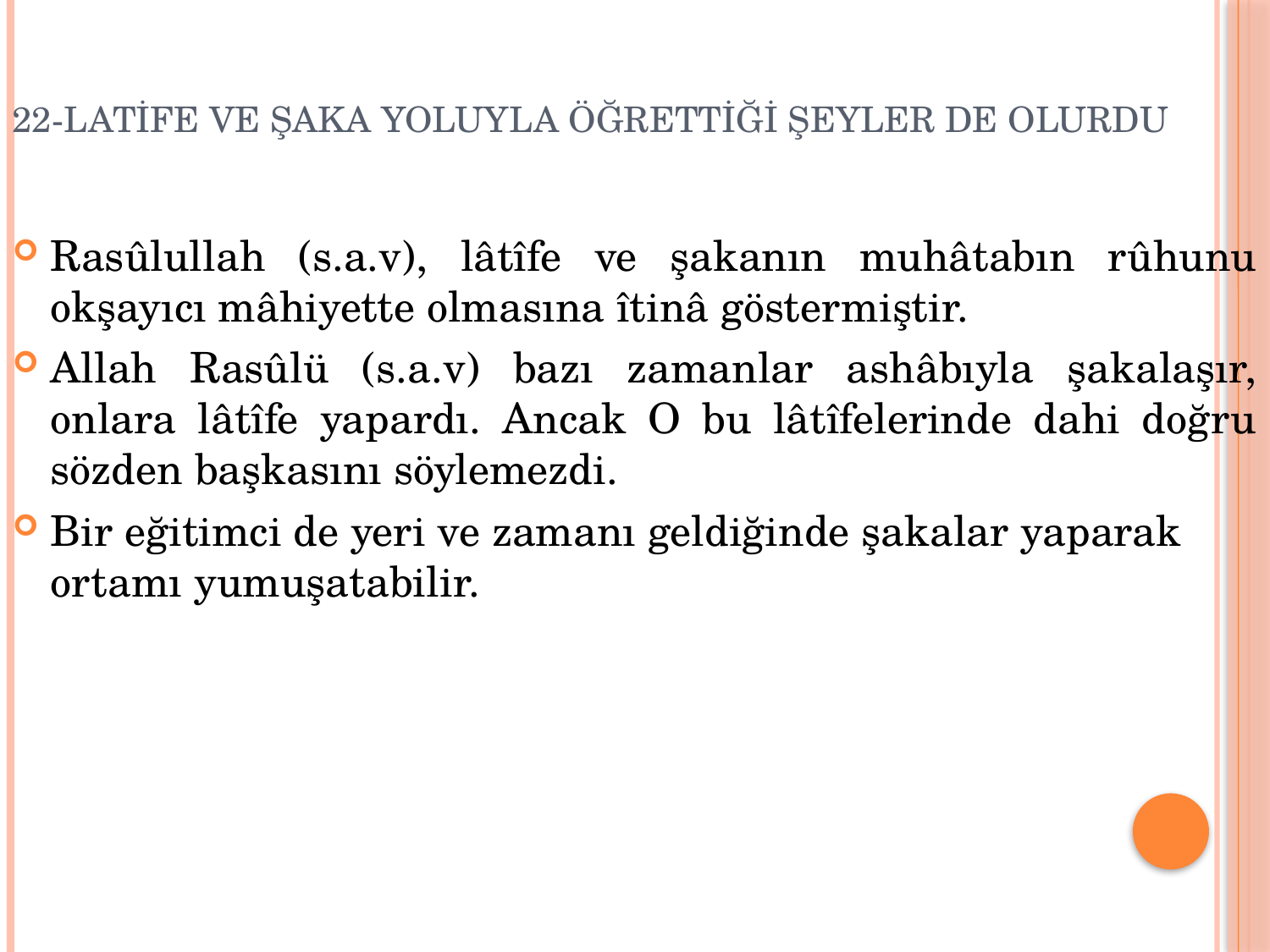

# 22-LATİFE VE ŞAKA YOLUYLA ÖĞRETTİĞİ ŞEYLER DE OLURDU
Rasûlullah (s.a.v), lâtîfe ve şakanın muhâtabın rûhunu okşayıcı mâhiyette olmasına îtinâ göstermiştir.
Allah Rasûlü (s.a.v) bazı zamanlar ashâbıyla şakalaşır, onlara lâtîfe yapardı. Ancak O bu lâtîfelerinde dahi doğru sözden başkasını söylemezdi.
Bir eğitimci de yeri ve zamanı geldiğinde şakalar yaparak ortamı yumuşatabilir.